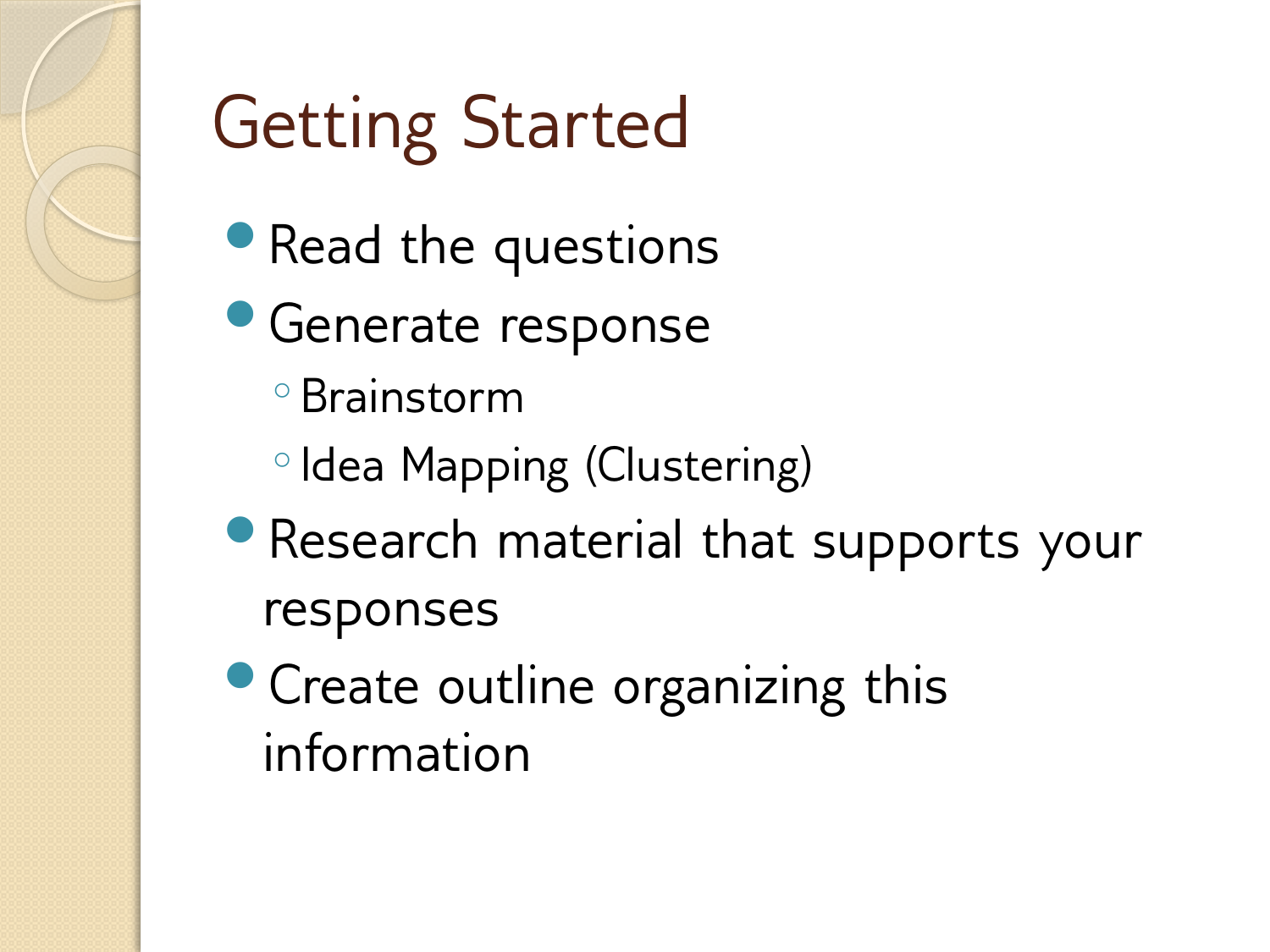

# Getting Started
Read the questions
Generate response
Brainstorm
Idea Mapping (Clustering)
Research material that supports your responses
Create outline organizing this information